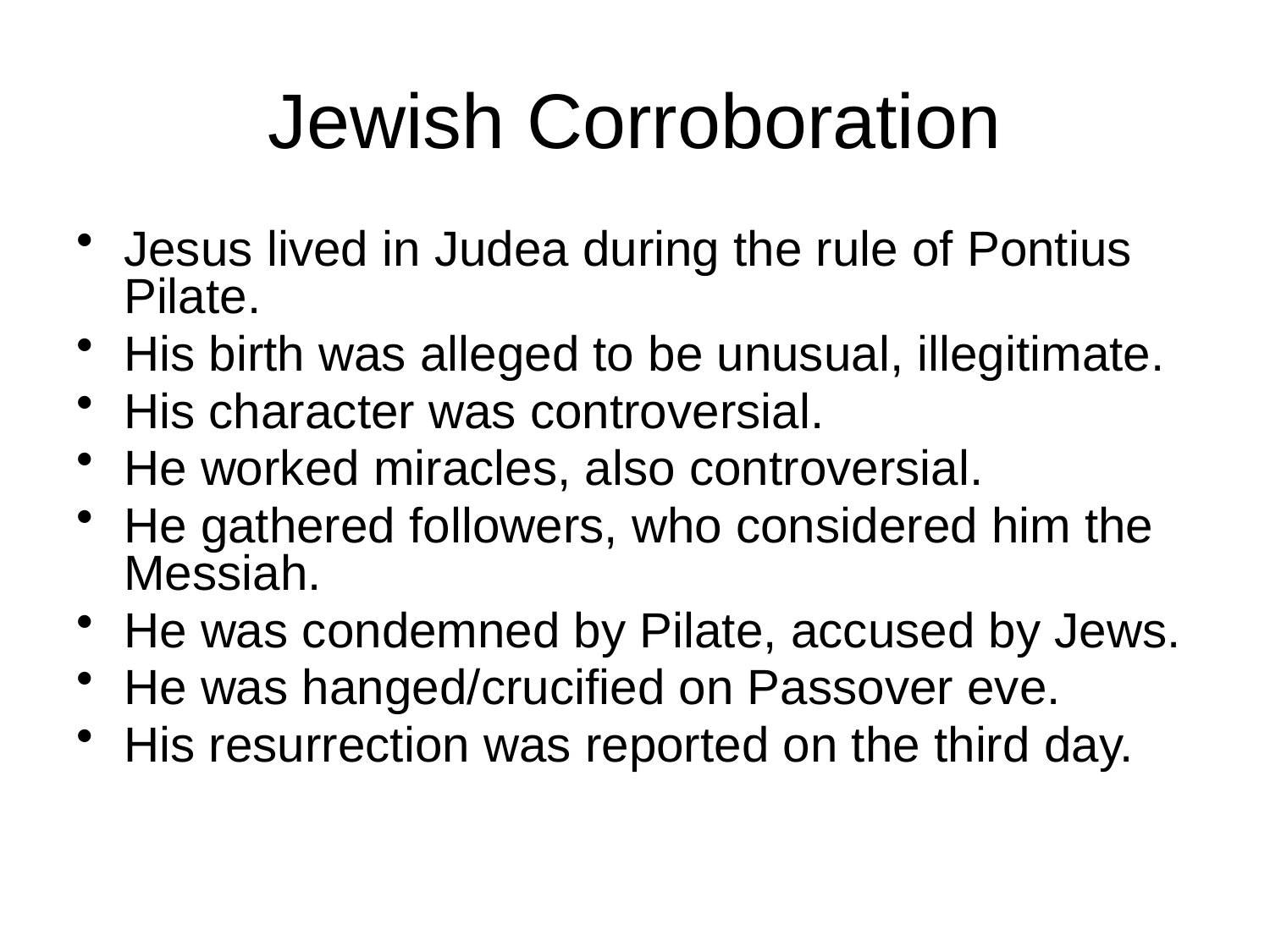

# Jewish Corroboration
Jesus lived in Judea during the rule of Pontius Pilate.
His birth was alleged to be unusual, illegitimate.
His character was controversial.
He worked miracles, also controversial.
He gathered followers, who considered him the Messiah.
He was condemned by Pilate, accused by Jews.
He was hanged/crucified on Passover eve.
His resurrection was reported on the third day.